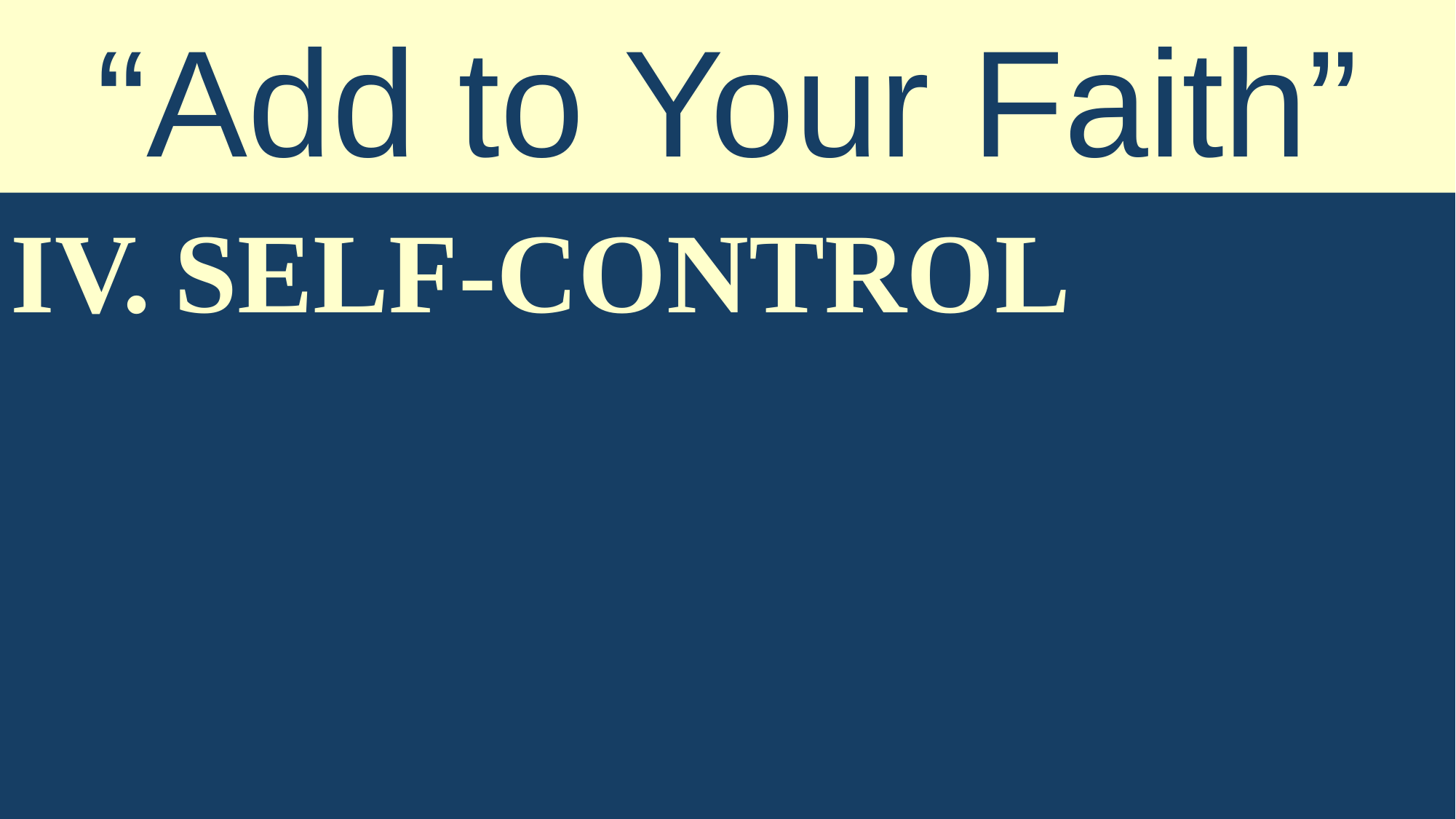

“Add to Your Faith”
Self-Control
Galatians 5:19-23
Acts 24:25
1st Corinthians 9:24-27